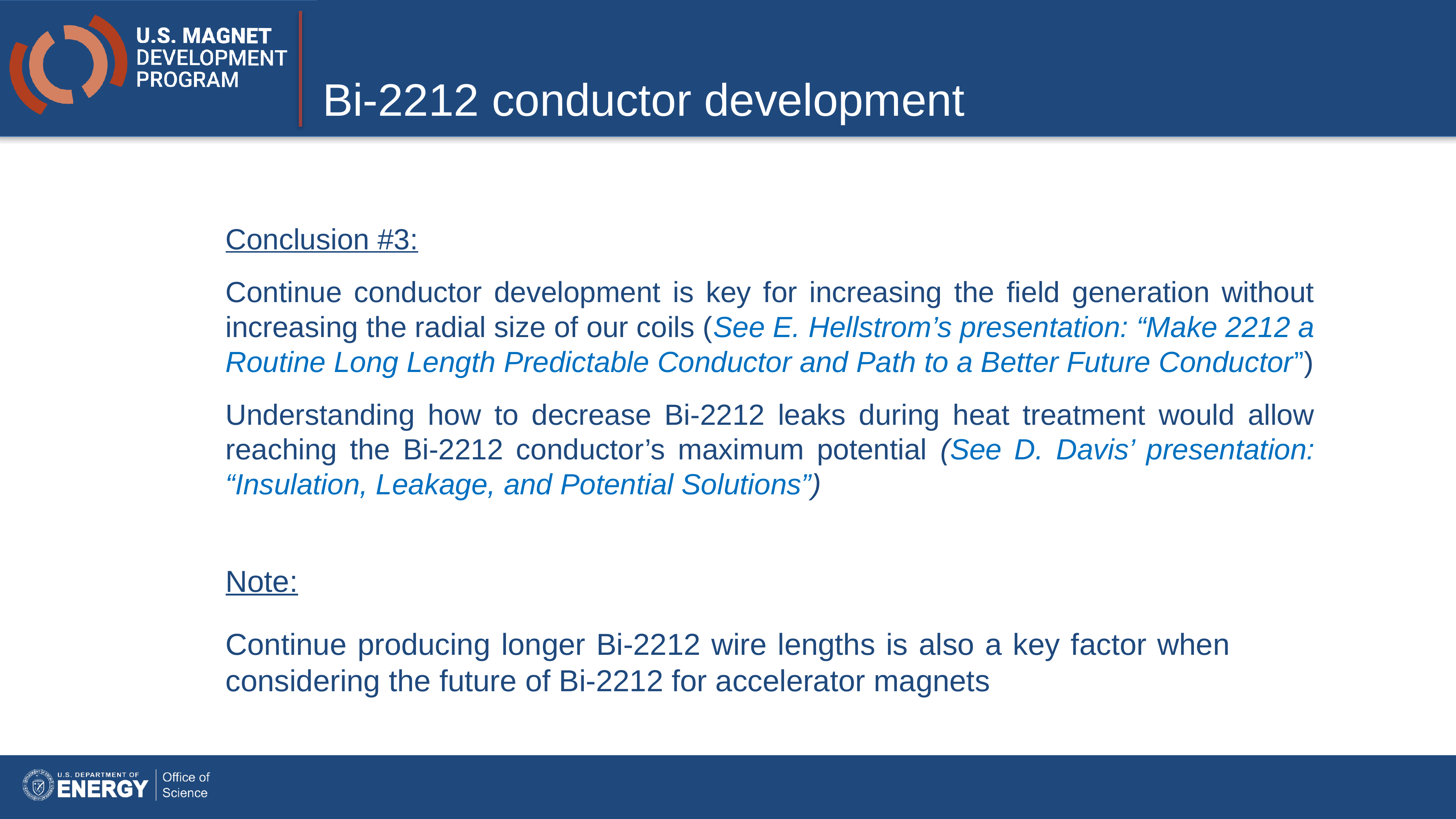

Bi-2212 conductor development
Conclusion #3:
Continue conductor development is key for increasing the field generation without increasing the radial size of our coils (See E. Hellstrom’s presentation: “Make 2212 a Routine Long Length Predictable Conductor and Path to a Better Future Conductor”)
Understanding how to decrease Bi-2212 leaks during heat treatment would allow reaching the Bi-2212 conductor’s maximum potential (See D. Davis’ presentation: “Insulation, Leakage, and Potential Solutions”)
Note:
Continue producing longer Bi-2212 wire lengths is also a key factor when considering the future of Bi-2212 for accelerator magnets